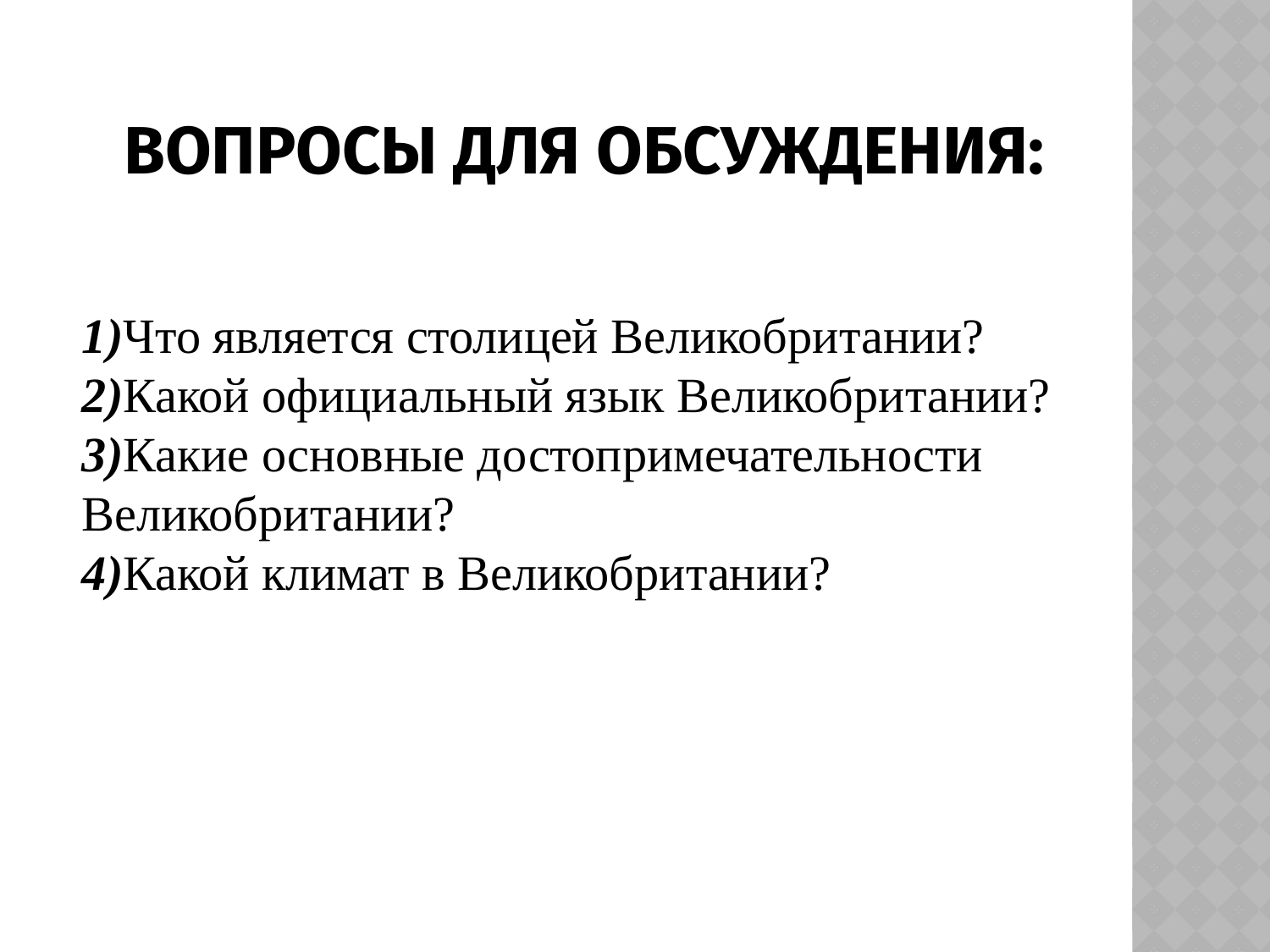

# Вопросы для обсуждения:
1)Что является столицей Великобритании?
2)Какой официальный язык Великобритании?
3)Какие основные достопримечательности Великобритании?
4)Какой климат в Великобритании?